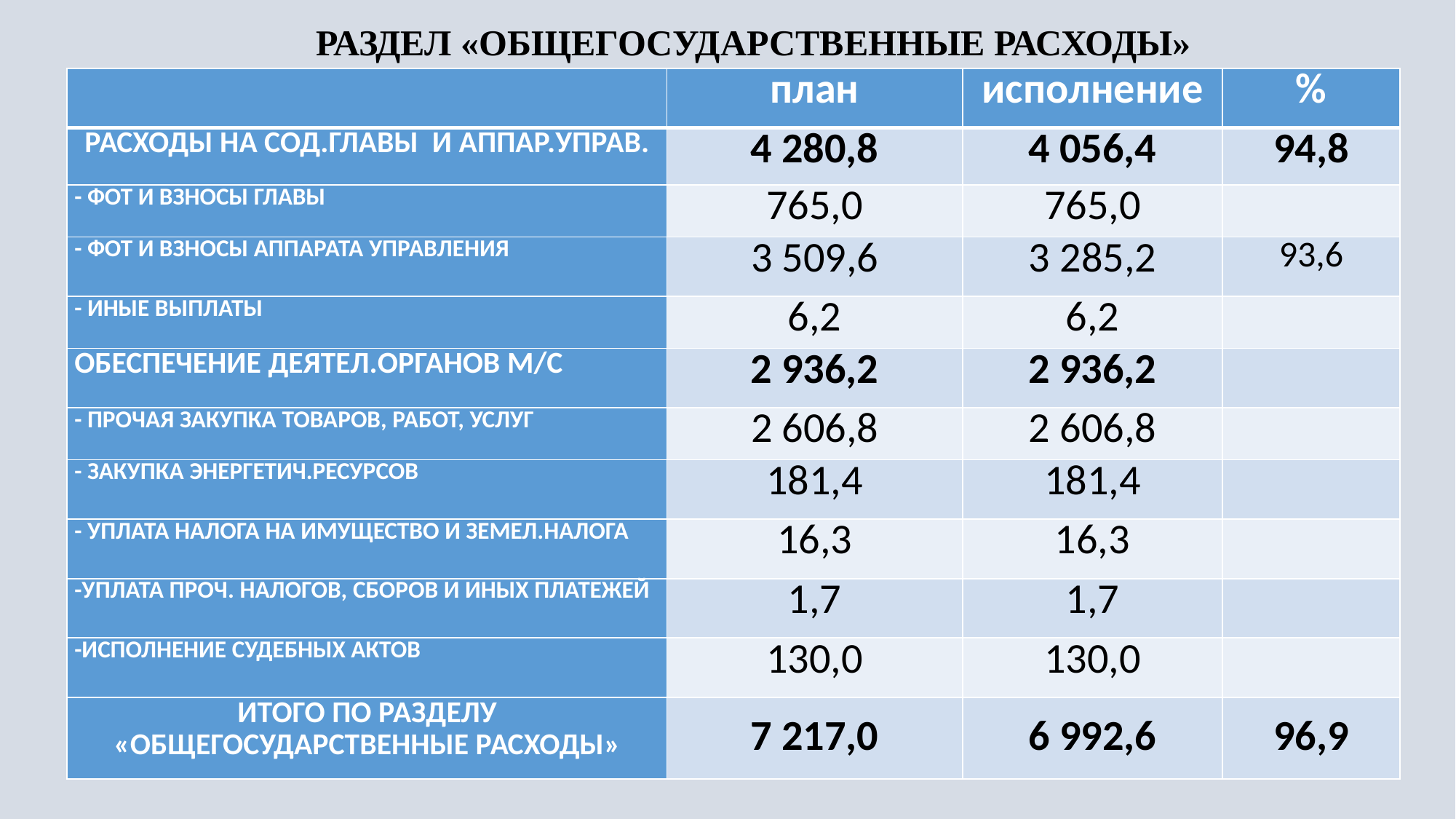

РАЗДЕЛ «ОБЩЕГОСУДАРСТВЕННЫЕ РАСХОДЫ»
|  | план | исполнение | % |
| --- | --- | --- | --- |
| РАСХОДЫ НА СОД.ГЛАВЫ И АППАР.УПРАВ. | 4 280,8 | 4 056,4 | 94,8 |
| - ФОТ И ВЗНОСЫ ГЛАВЫ | 765,0 | 765,0 |  |
| - ФОТ И ВЗНОСЫ АППАРАТА УПРАВЛЕНИЯ | 3 509,6 | 3 285,2 | 93,6 |
| - ИНЫЕ ВЫПЛАТЫ | 6,2 | 6,2 |  |
| ОБЕСПЕЧЕНИЕ ДЕЯТЕЛ.ОРГАНОВ М/С | 2 936,2 | 2 936,2 |  |
| - ПРОЧАЯ ЗАКУПКА ТОВАРОВ, РАБОТ, УСЛУГ | 2 606,8 | 2 606,8 |  |
| - ЗАКУПКА ЭНЕРГЕТИЧ.РЕСУРСОВ | 181,4 | 181,4 |  |
| - УПЛАТА НАЛОГА НА ИМУЩЕСТВО И ЗЕМЕЛ.НАЛОГА | 16,3 | 16,3 |  |
| -УПЛАТА ПРОЧ. НАЛОГОВ, СБОРОВ И ИНЫХ ПЛАТЕЖЕЙ | 1,7 | 1,7 |  |
| -ИСПОЛНЕНИЕ СУДЕБНЫХ АКТОВ | 130,0 | 130,0 |  |
| ИТОГО ПО РАЗДЕЛУ «ОБЩЕГОСУДАРСТВЕННЫЕ РАСХОДЫ» | 7 217,0 | 6 992,6 | 96,9 |